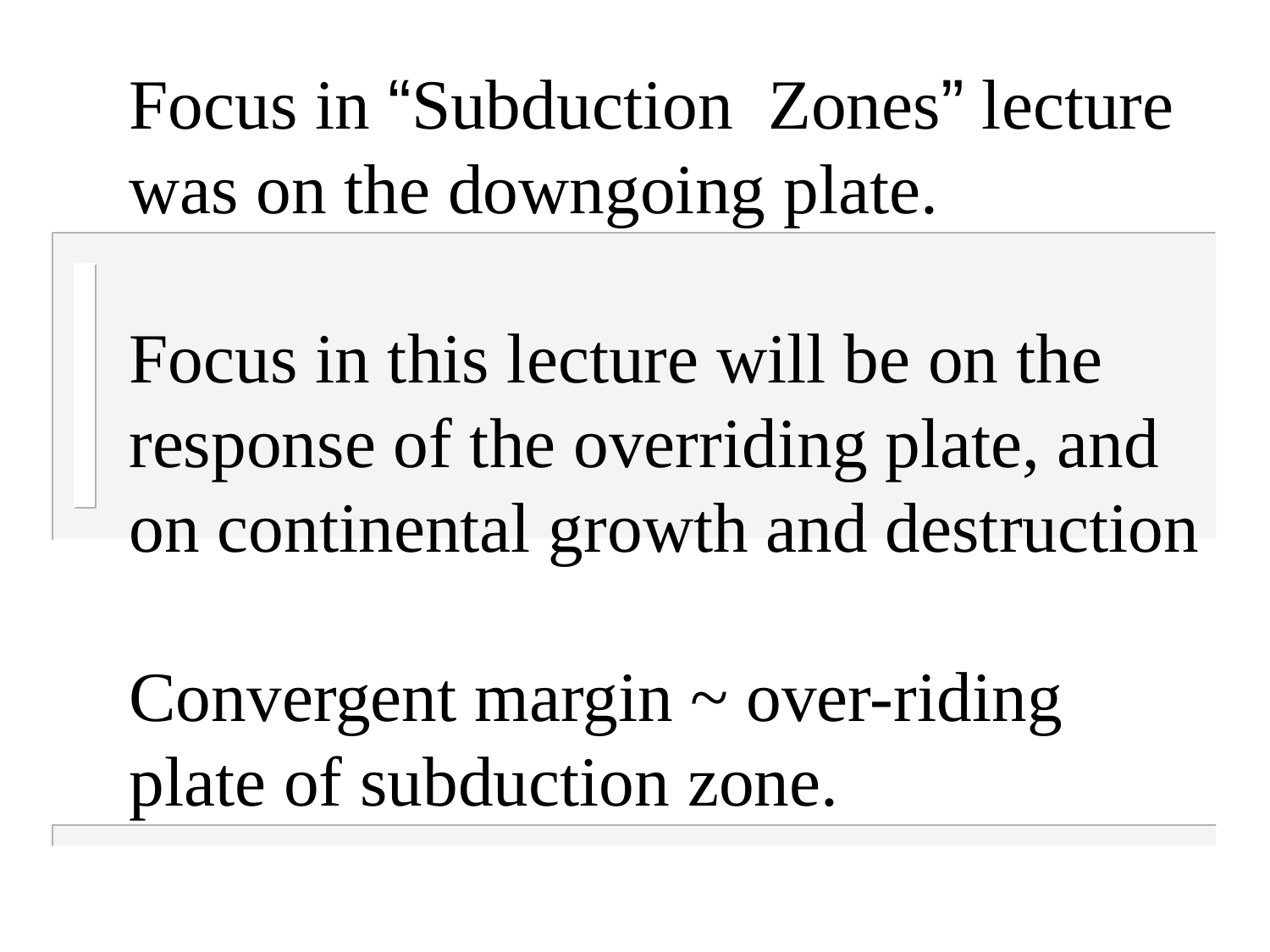

# Focus in “Subduction  Zones” lecture was on the downgoing plate. Focus in this lecture will be on the response of the overriding plate, and on continental growth and destruction Convergent margin ~ over-riding plate of subduction zone.